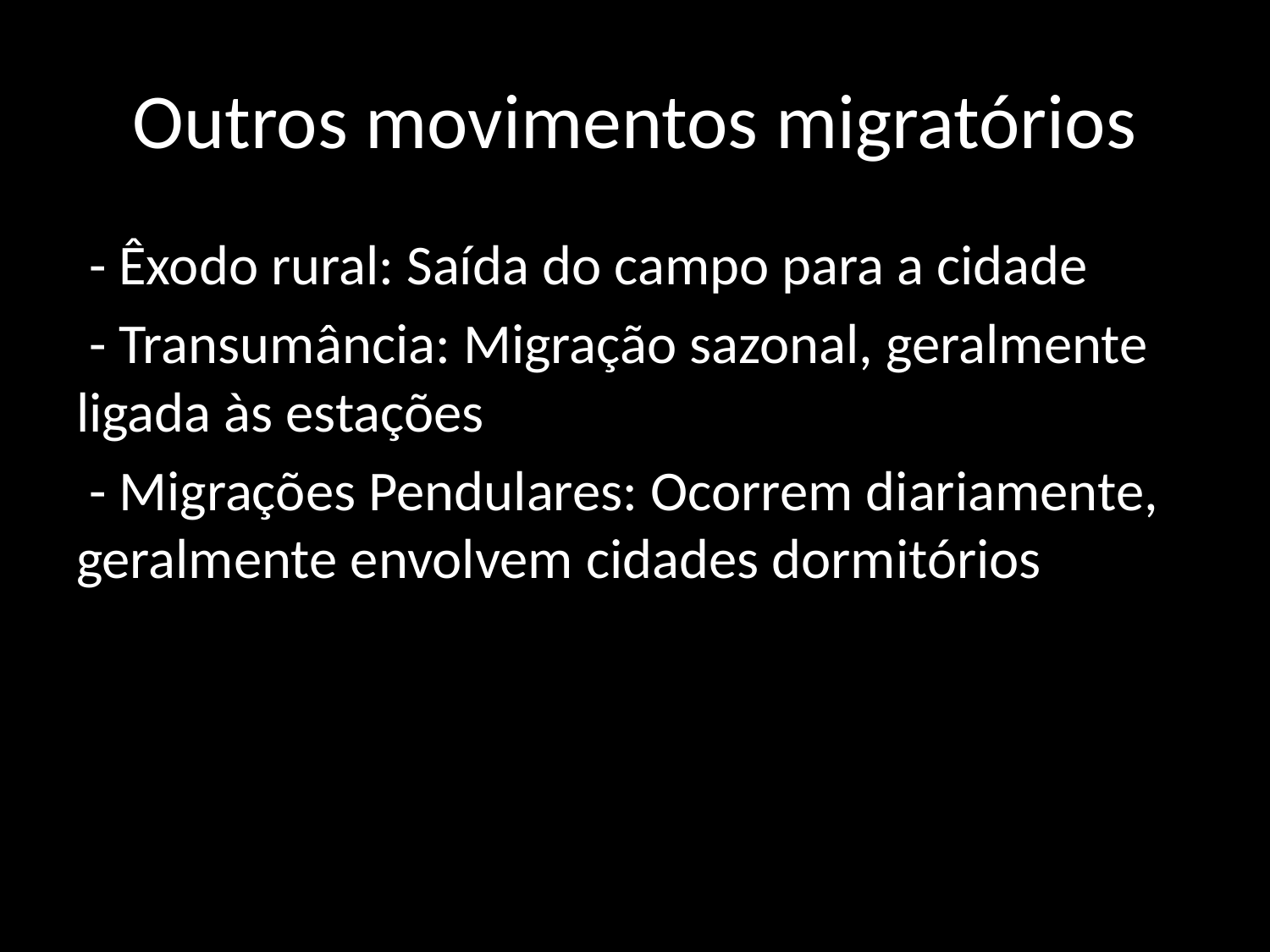

# Outros movimentos migratórios
 - Êxodo rural: Saída do campo para a cidade
 - Transumância: Migração sazonal, geralmente ligada às estações
 - Migrações Pendulares: Ocorrem diariamente, geralmente envolvem cidades dormitórios